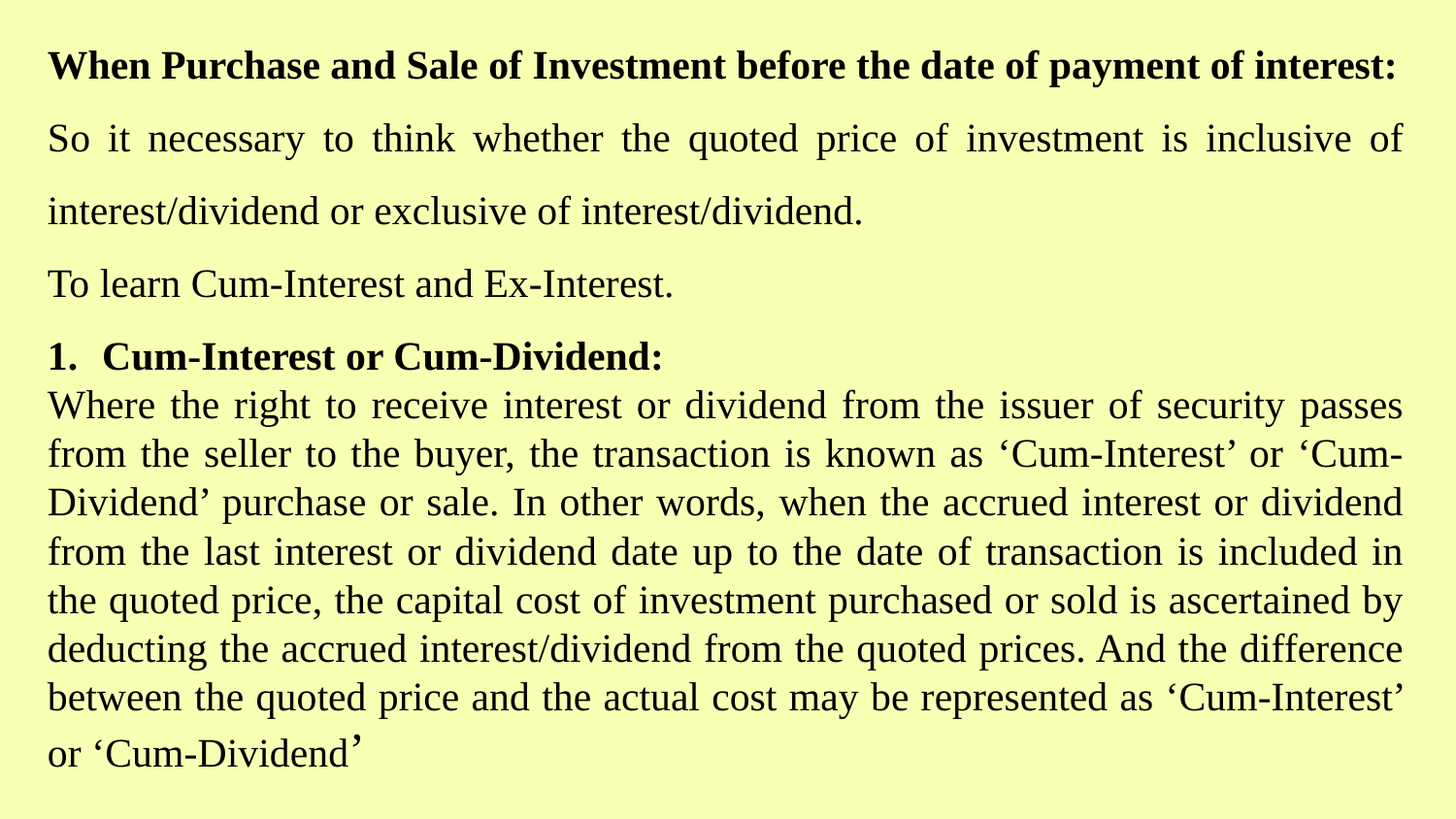

When Purchase and Sale of Investment before the date of payment of interest:
So it necessary to think whether the quoted price of investment is inclusive of interest/dividend or exclusive of interest/dividend.
To learn Cum-Interest and Ex-Interest.
Cum-Interest or Cum-Dividend:
Where the right to receive interest or dividend from the issuer of security passes from the seller to the buyer, the transaction is known as ‘Cum-Interest’ or ‘Cum-Dividend’ purchase or sale. In other words, when the accrued interest or dividend from the last interest or dividend date up to the date of transaction is included in the quoted price, the capital cost of investment purchased or sold is ascertained by deducting the accrued interest/dividend from the quoted prices. And the difference between the quoted price and the actual cost may be represented as ‘Cum-Interest’ or ‘Cum-Dividend’